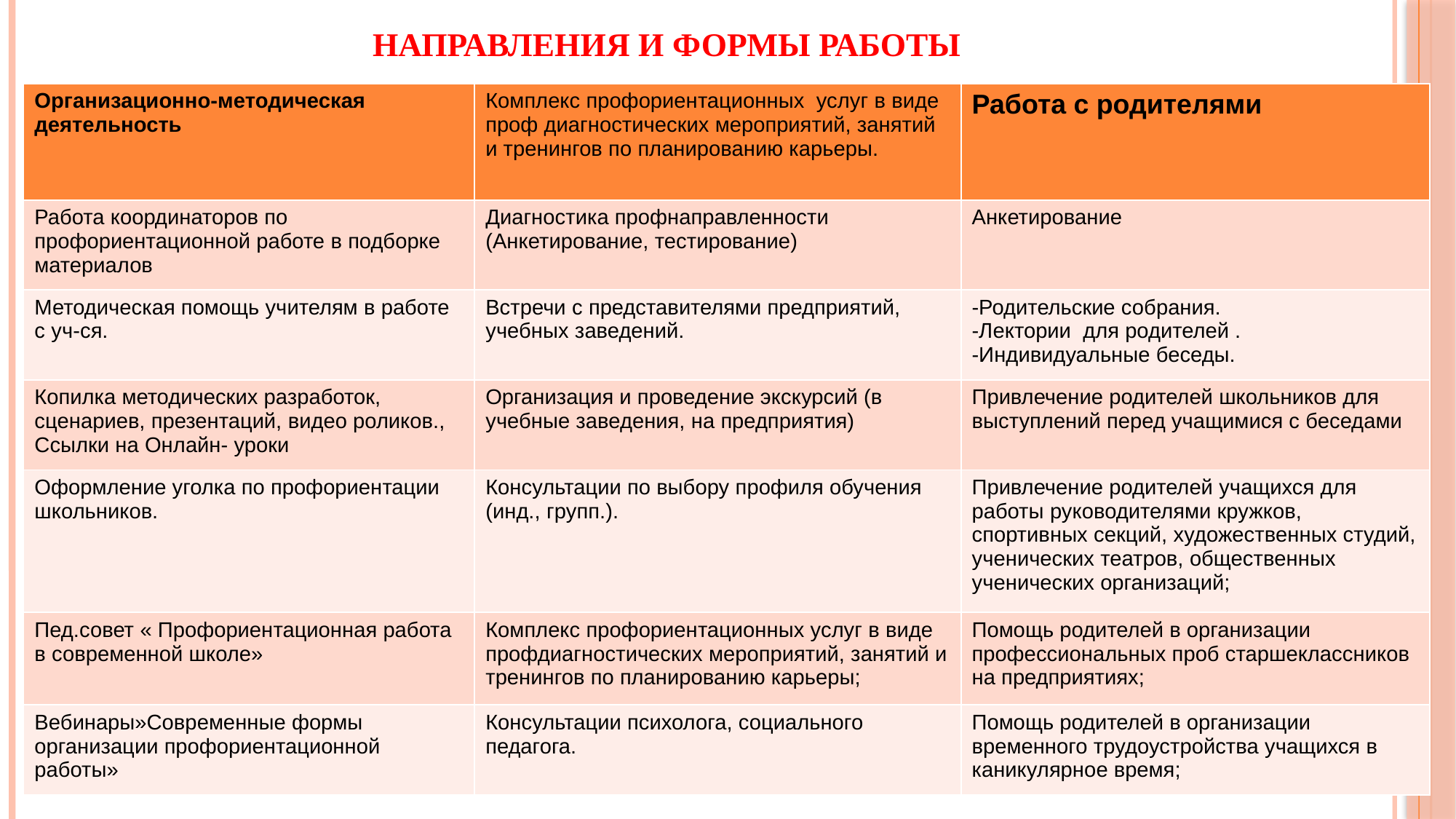

# Направления и формы работы
| Организационно-методическая деятельность | Комплекс профориентационных услуг в виде проф диагностических мероприятий, занятий и тренингов по планированию карьеры. | Работа с родителями |
| --- | --- | --- |
| Работа координаторов по профориентационной работе в подборке материалов | Диагностика профнаправленности (Анкетирование, тестирование) | Анкетирование |
| Методическая помощь учителям в работе с уч-ся. | Встречи с представителями предприятий, учебных заведений. | -Родительские собрания. -Лектории для родителей . -Индивидуальные беседы. |
| Копилка методических разработок, сценариев, презентаций, видео роликов., Ссылки на Онлайн- уроки | Организация и проведение экскурсий (в учебные заведения, на предприятия) | Привлечение родителей школьников для выступлений перед учащимися с беседами |
| Оформление уголка по профориентации школьников. | Консультации по выбору профиля обучения (инд., групп.). | Привлечение родителей учащихся для работы руководителями кружков, спортивных секций, художественных студий, ученических театров, общественных ученических организаций; |
| Пед.совет « Профориентационная работа в современной школе» | Комплекс профориентационных услуг в виде профдиагностических мероприятий, занятий и тренингов по планированию карьеры; | Помощь родителей в организации профессиональных проб старшеклассников на предприятиях; |
| Вебинары»Современные формы организации профориентационной работы» | Консультации психолога, социального педагога. | Помощь родителей в организации временного трудоустройства учащихся в каникулярное время; |